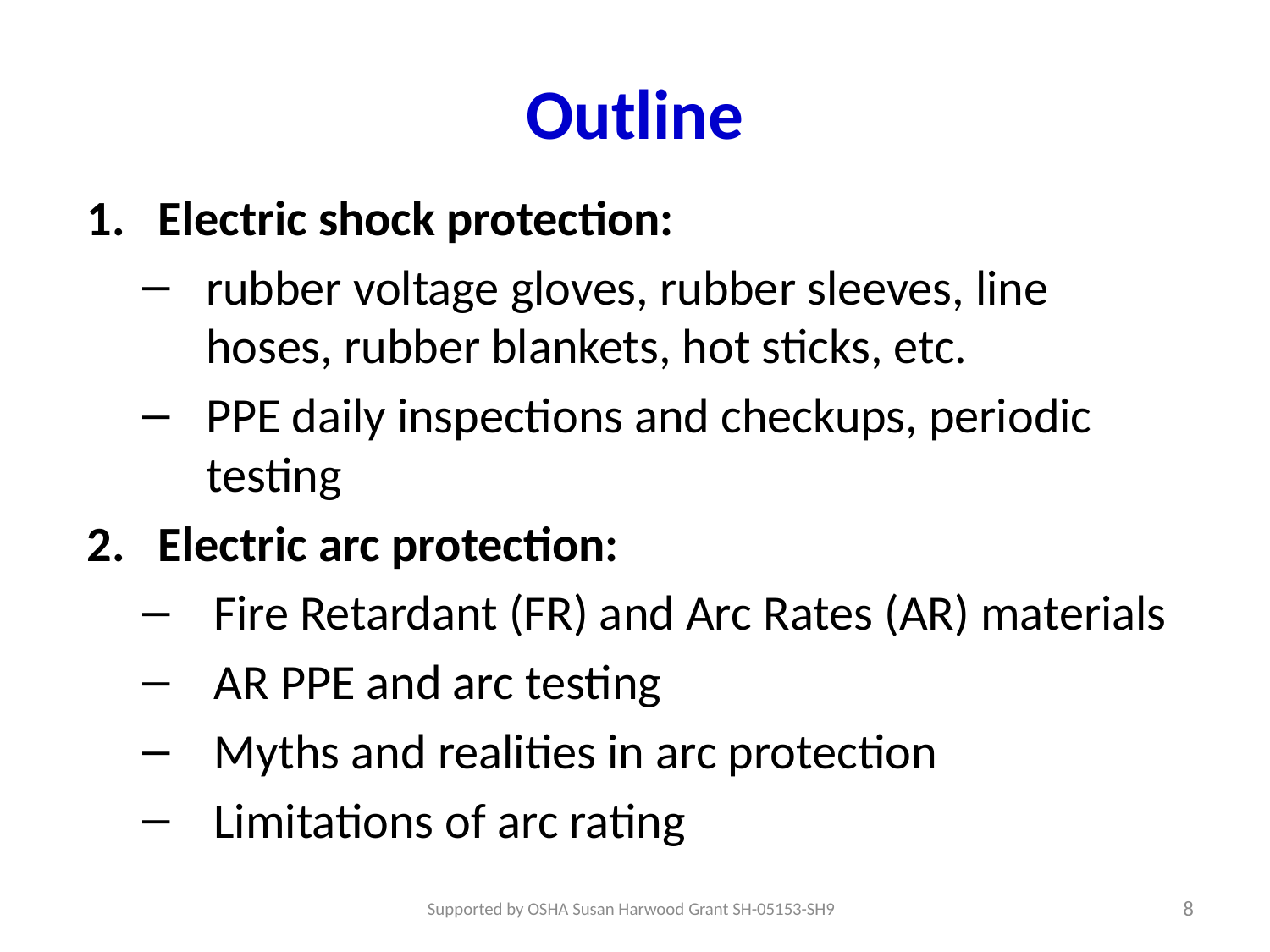

# Outline
Electric shock protection:
rubber voltage gloves, rubber sleeves, line hoses, rubber blankets, hot sticks, etc.
PPE daily inspections and checkups, periodic testing
Electric arc protection:
Fire Retardant (FR) and Arc Rates (AR) materials
AR PPE and arc testing
Myths and realities in arc protection
Limitations of arc rating
8
Supported by OSHA Susan Harwood Grant SH-05153-SH9